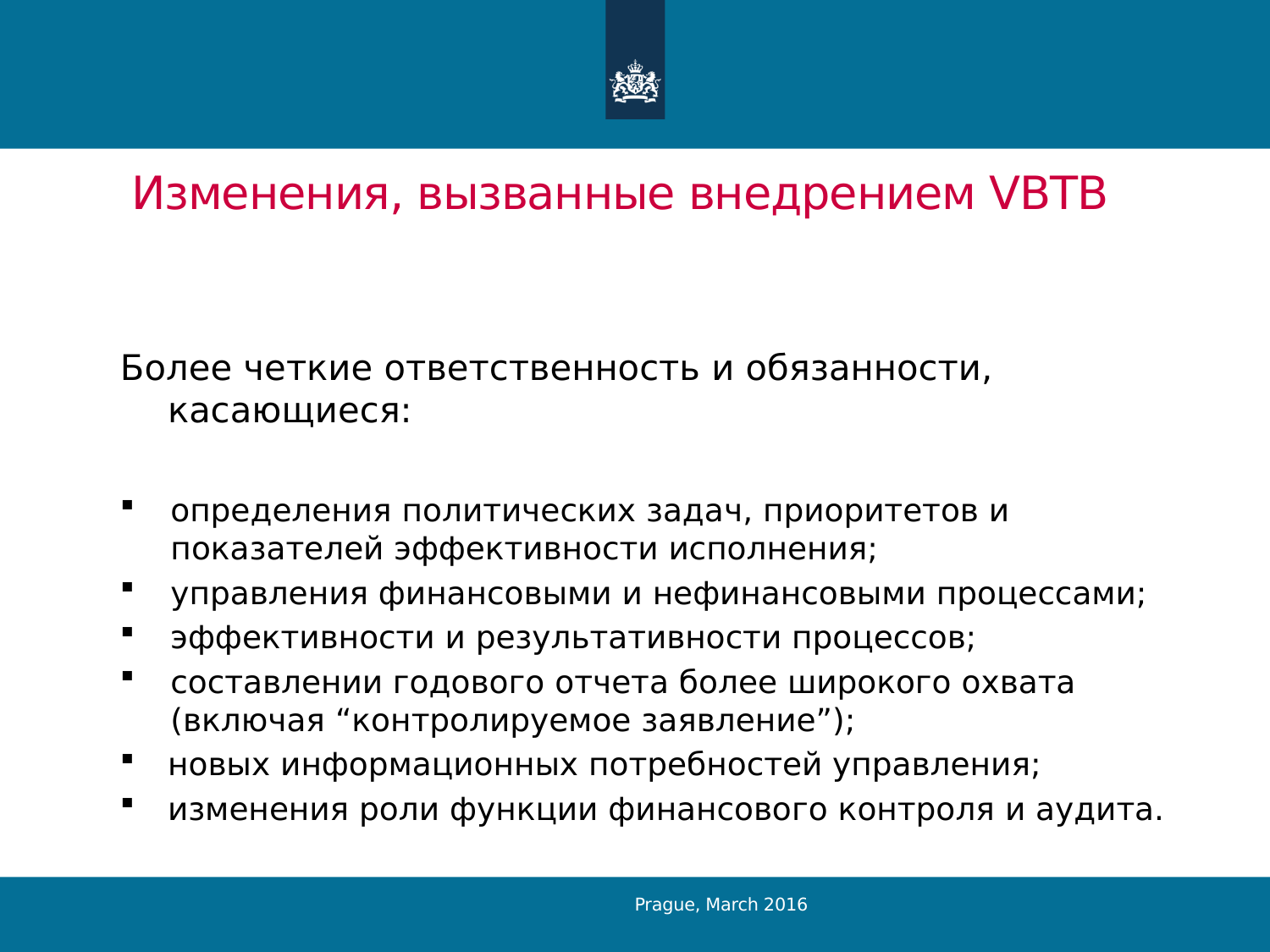

# Изменения, вызванные внедрением VBTB
Более четкие ответственность и обязанности, касающиеся:

определения политических задач, приоритетов и показателей эффективности исполнения;
управления финансовыми и нефинансовыми процессами;
эффективности и результативности процессов;
составлении годового отчета более широкого охвата (включая “контролируемое заявление”);
новых информационных потребностей управления;
изменения роли функции финансового контроля и аудита.

Prague, March 2016